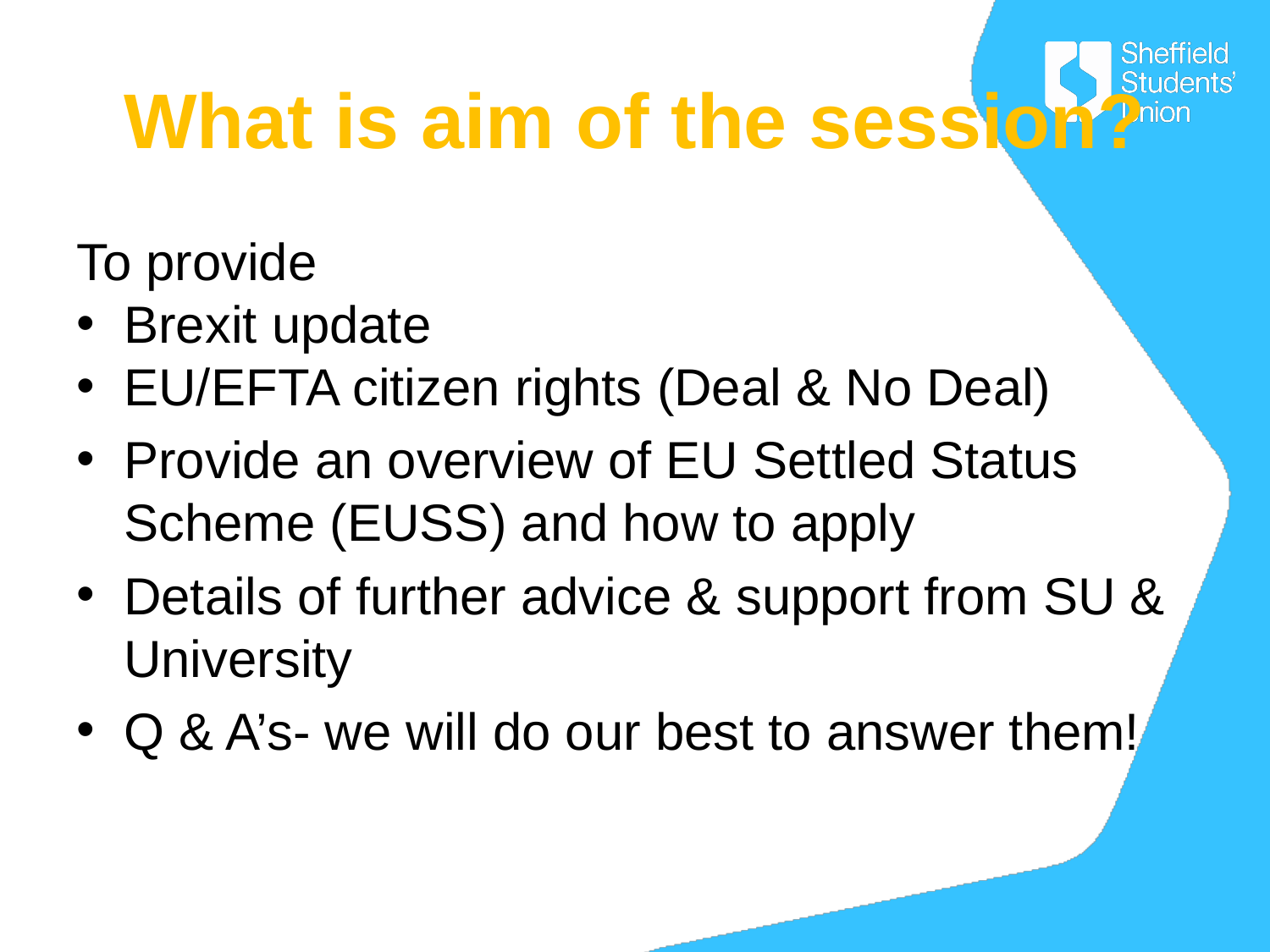

# What is aim of the session?
To provide
Brexit update
EU/EFTA citizen rights (Deal & No Deal)
Provide an overview of EU Settled Status Scheme (EUSS) and how to apply
Details of further advice & support from SU & University
Q & A’s- we will do our best to answer them!